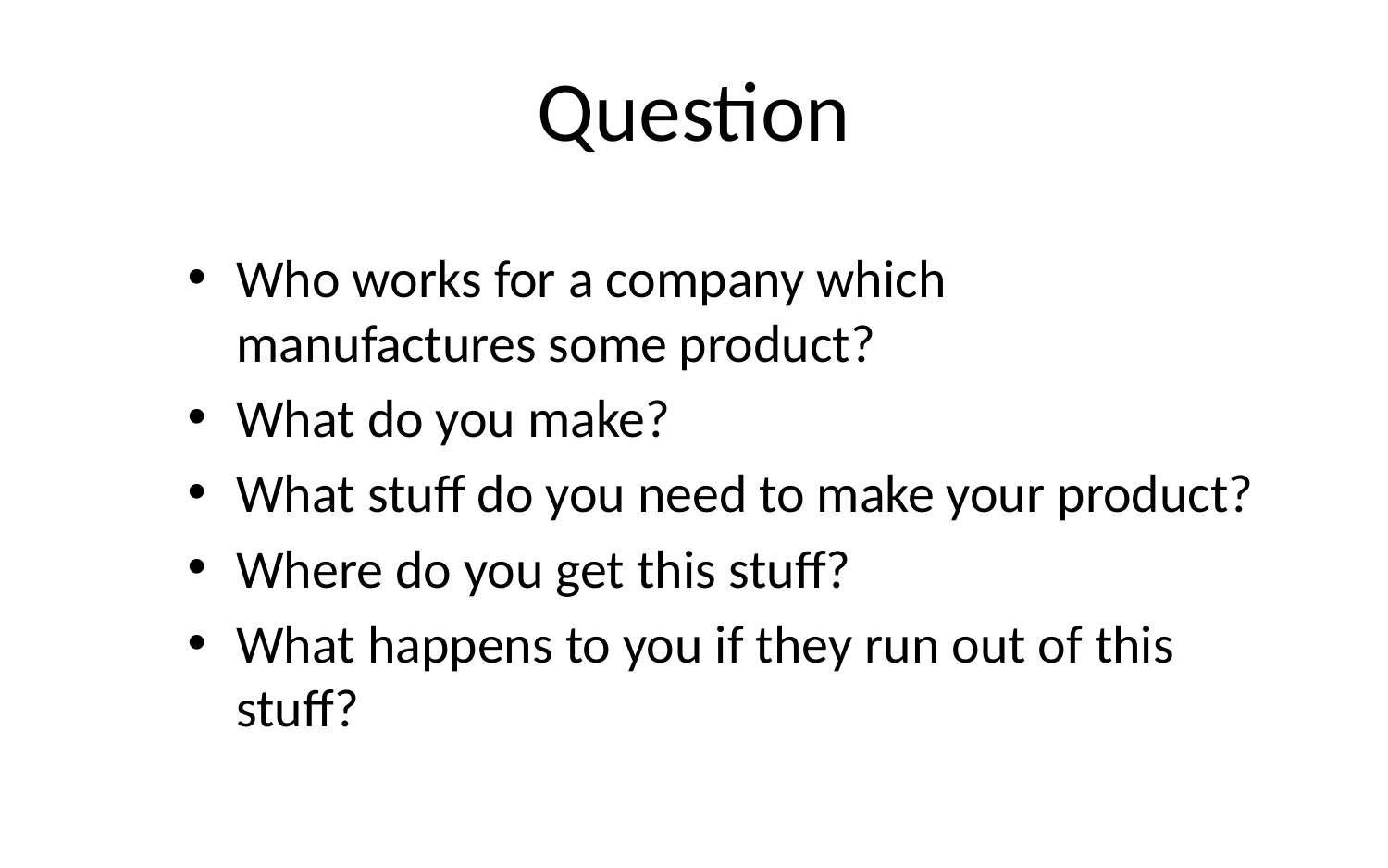

# Question
Who works for a company which manufactures some product?
What do you make?
What stuff do you need to make your product?
Where do you get this stuff?
What happens to you if they run out of this stuff?